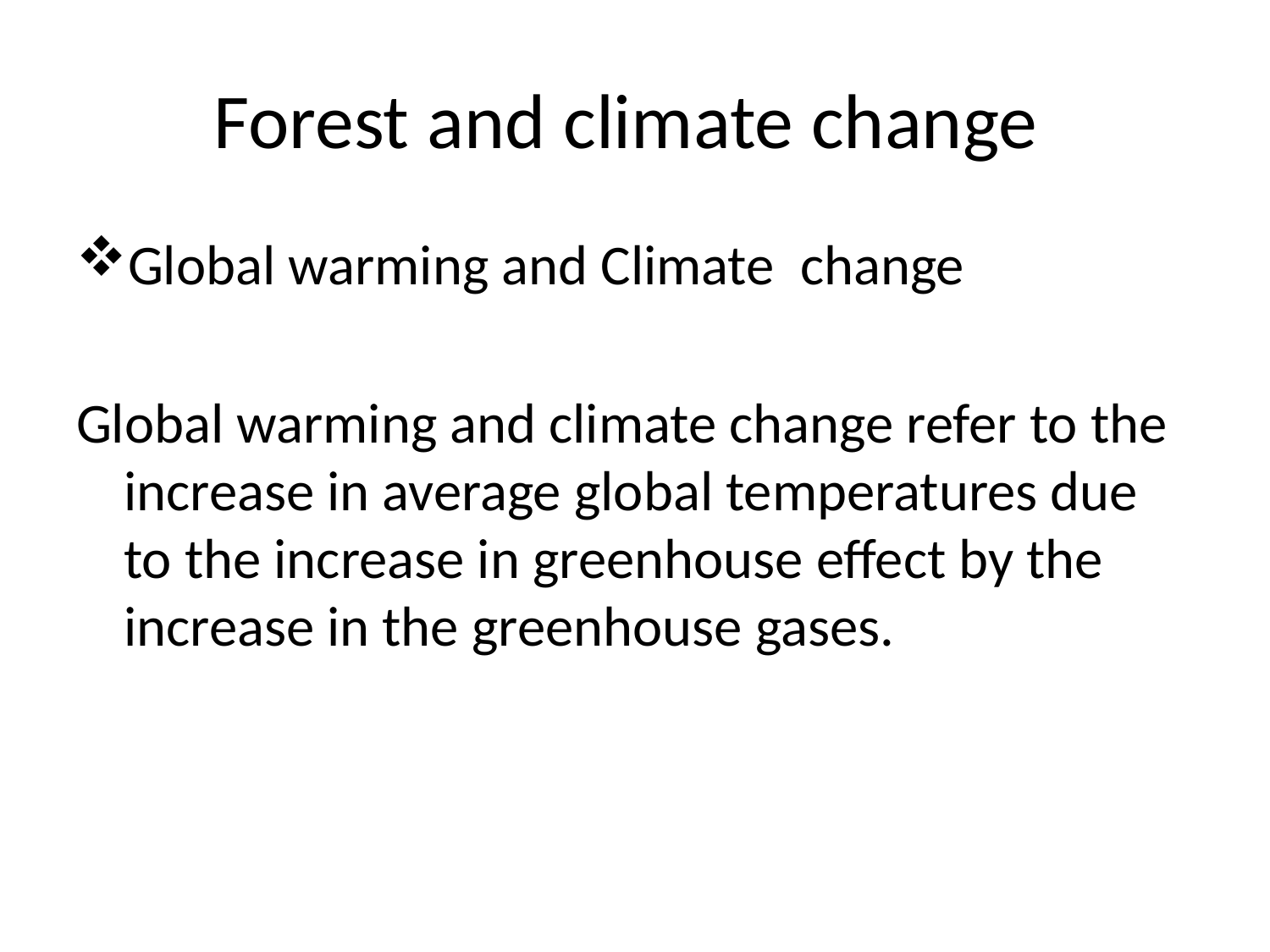

# Forest and climate change
Global warming and Climate  change

Global warming and climate change refer to the increase in average global temperatures due to the increase in greenhouse effect by the increase in the greenhouse gases.